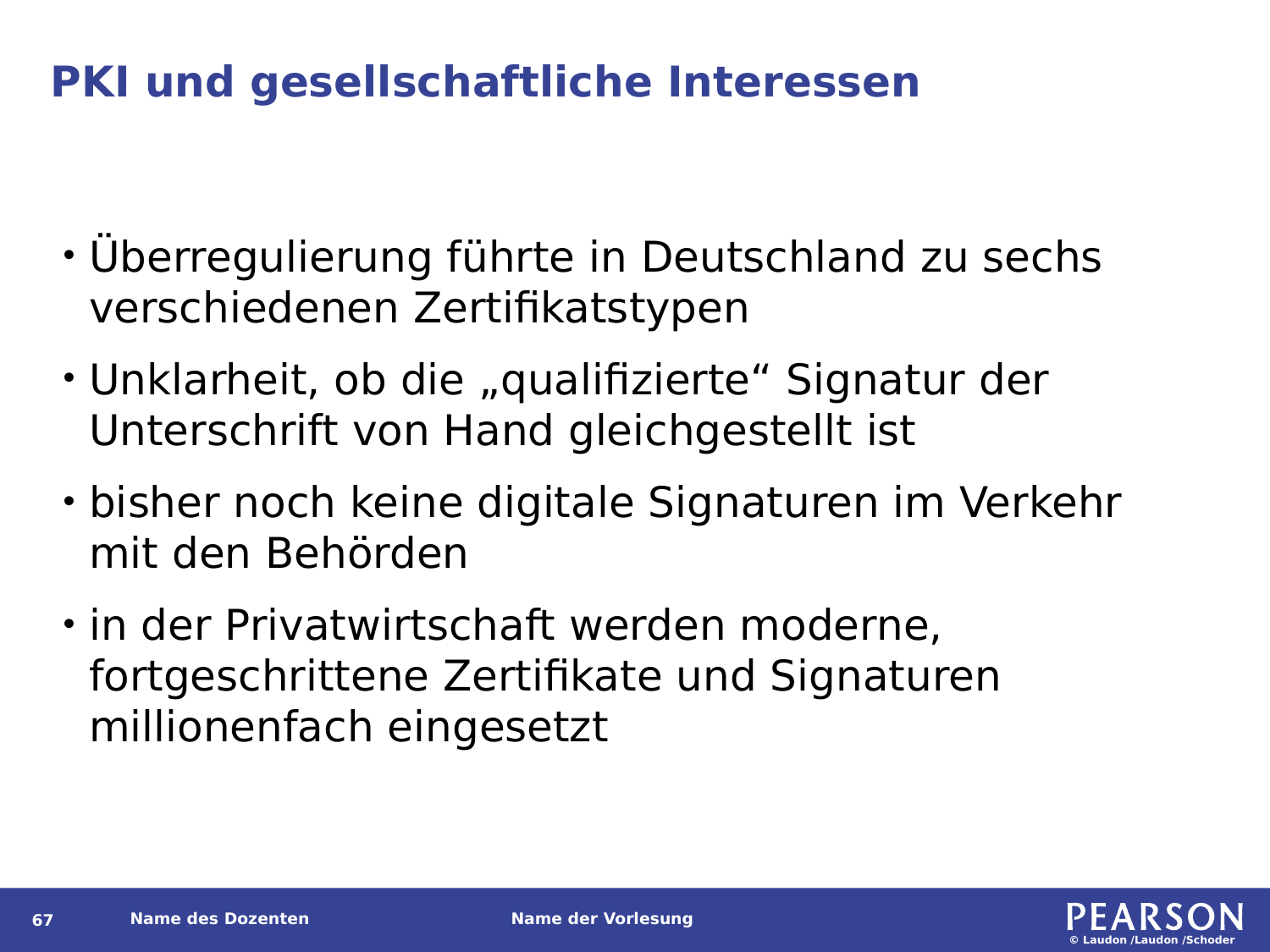

# PKI und gesellschaftliche Interessen
Überregulierung führte in Deutschland zu sechs verschiedenen Zertifikatstypen
Unklarheit, ob die „qualifizierte“ Signatur der Unterschrift von Hand gleichgestellt ist
bisher noch keine digitale Signaturen im Verkehr mit den Behörden
in der Privatwirtschaft werden moderne, fortgeschrittene Zertifikate und Signaturen millionenfach eingesetzt
67